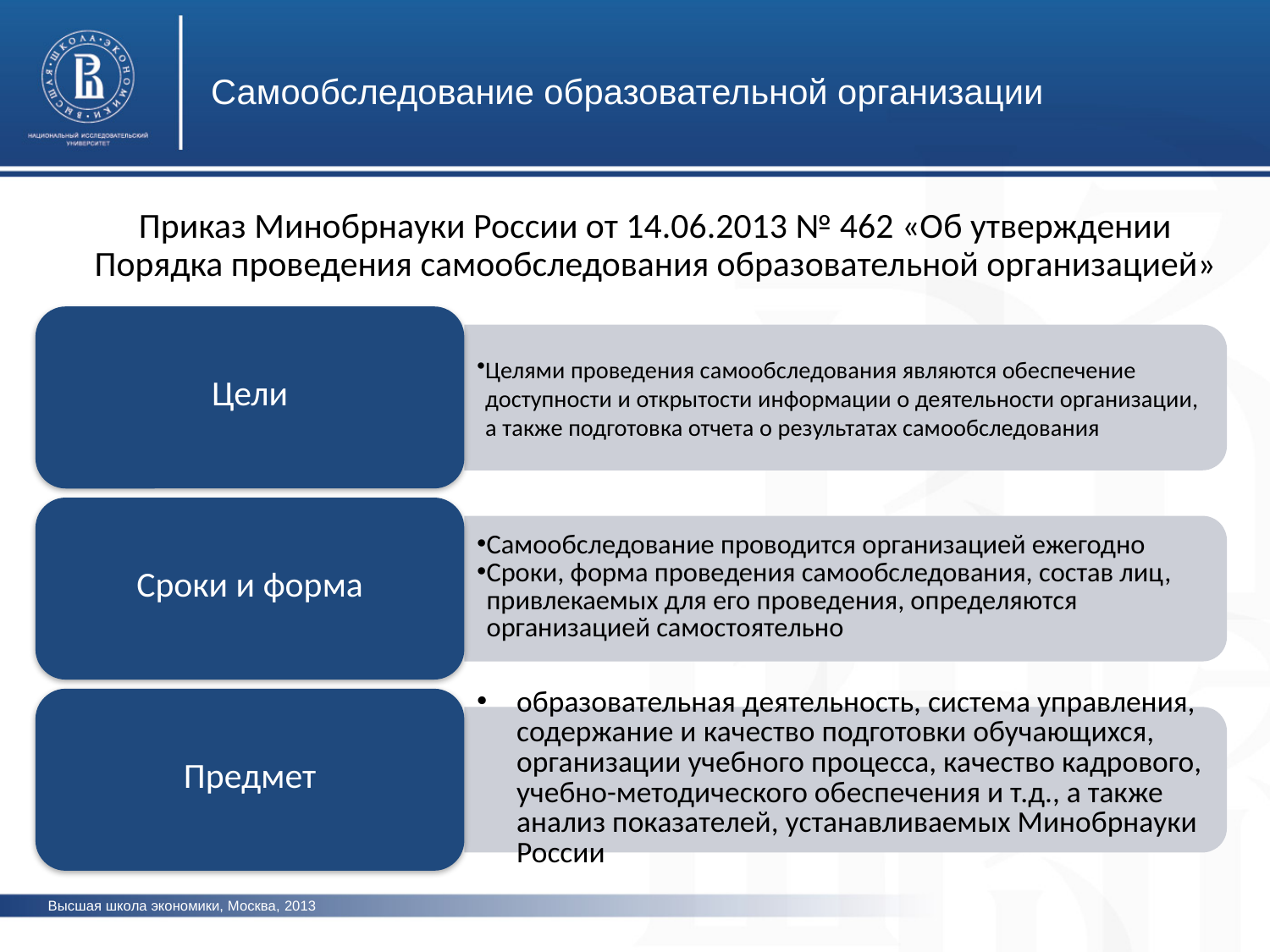

Самообследование образовательной организации
Приказ Минобрнауки России от 14.06.2013 № 462 «Об утверждении Порядка проведения самообследования образовательной организацией»
Цели
Целями проведения самообследования являются обеспечение доступности и открытости информации о деятельности организации, а также подготовка отчета о результатах самообследования
Сроки и форма
Самообследование проводится организацией ежегодно
Предмет
образовательная деятельность, система управления, содержание и качество подготовки обучающихся, организации учебного процесса, качество кадрового, учебно-методического обеспечения и т.д., а также анализ показателей, устанавливаемых Минобрнауки России
Сроки, форма проведения самообследования, состав лиц, привлекаемых для его проведения, определяются организацией самостоятельно
Высшая школа экономики, Москва, 2013